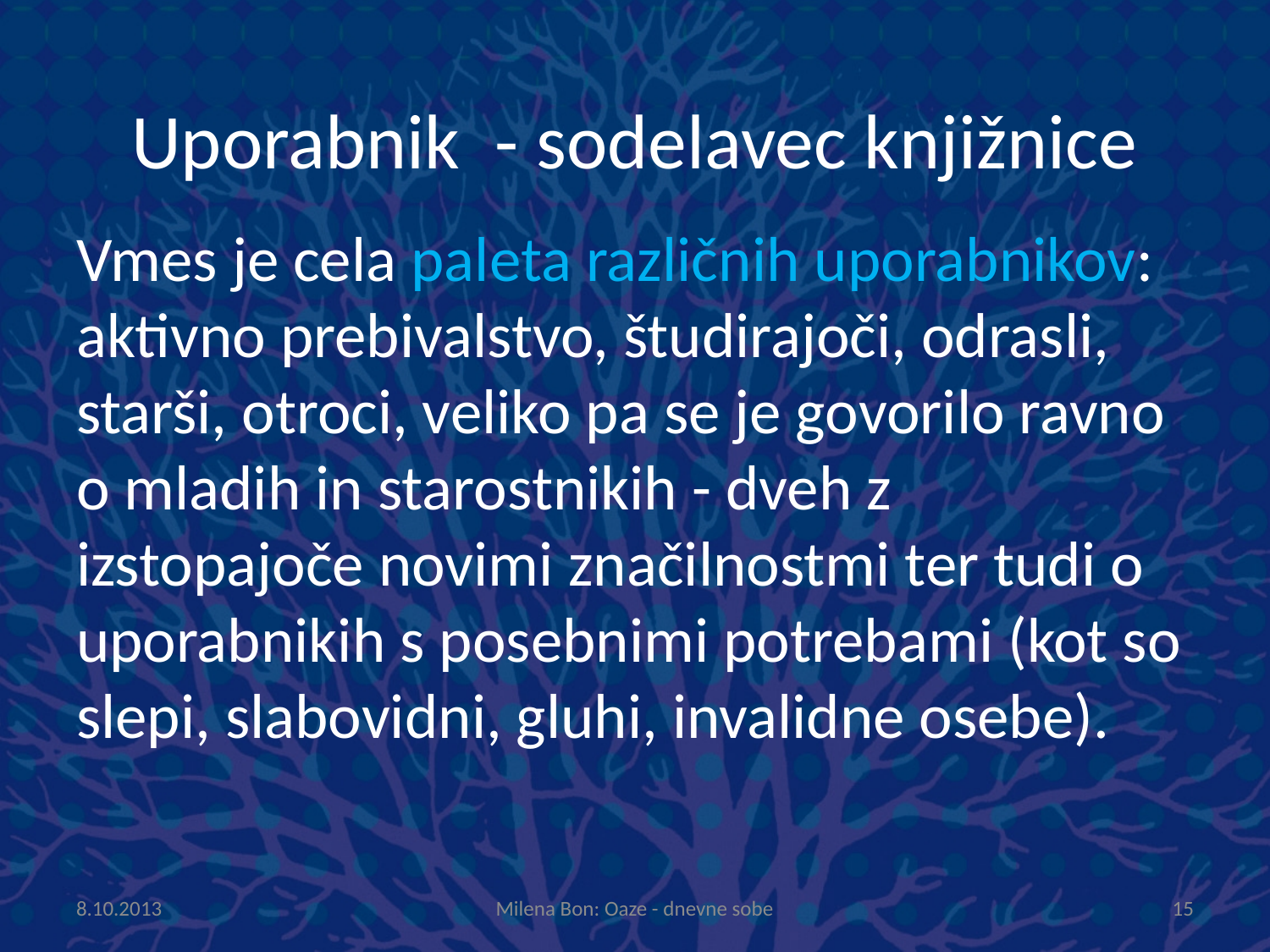

# Uporabnik  - sodelavec knjižnice
Vmes je cela paleta različnih uporabnikov: aktivno prebivalstvo, študirajoči, odrasli, starši, otroci, veliko pa se je govorilo ravno o mladih in starostnikih - dveh z izstopajoče novimi značilnostmi ter tudi o uporabnikih s posebnimi potrebami (kot so slepi, slabovidni, gluhi, invalidne osebe).
8.10.2013
Milena Bon: Oaze - dnevne sobe
15